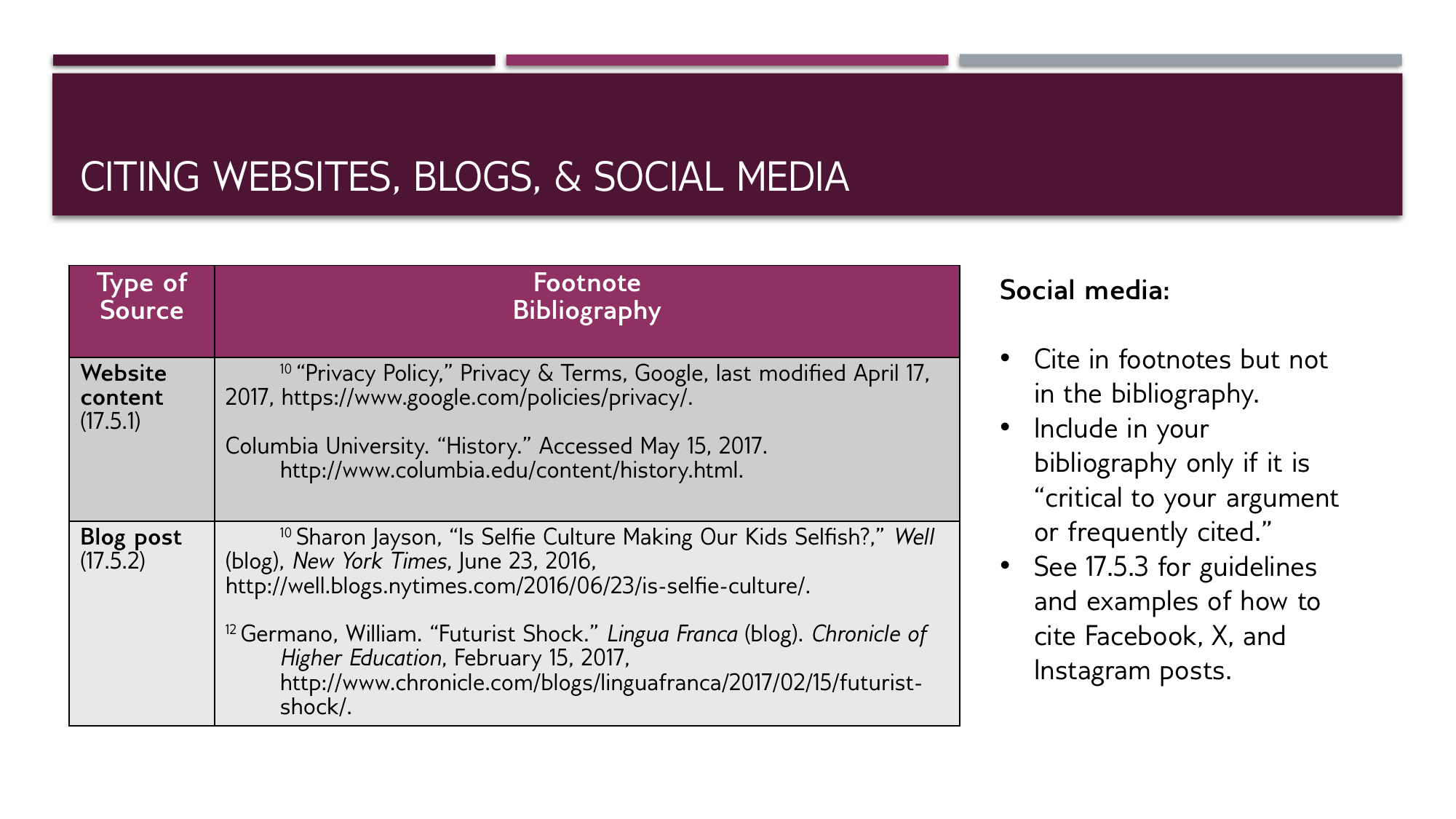

# Citing Websites, Blogs, & Social Media
| Type of Source | Footnote Bibliography |
| --- | --- |
| Website content (17.5.1) | 10 “Privacy Policy,” Privacy & Terms, Google, last modified April 17, 2017, https://www.google.com/policies/privacy/. Columbia University. “History.” Accessed May 15, 2017. http://www.columbia.edu/content/history.html. |
| Blog post (17.5.2) | 10 Sharon Jayson, “Is Selfie Culture Making Our Kids Selfish?,” Well (blog), New York Times, June 23, 2016, http://well.blogs.nytimes.com/2016/06/23/is-selfie-culture/. 12 Germano, William. “Futurist Shock.” Lingua Franca (blog). Chronicle of Higher Education, February 15, 2017, http://www.chronicle.com/blogs/linguafranca/2017/02/15/futurist-shock/. |
Social media:

Cite in footnotes but not in the bibliography.
Include in your bibliography only if it is “critical to your argument or frequently cited.”
See 17.5.3 for guidelines and examples of how to cite Facebook, X, and  Instagram posts.